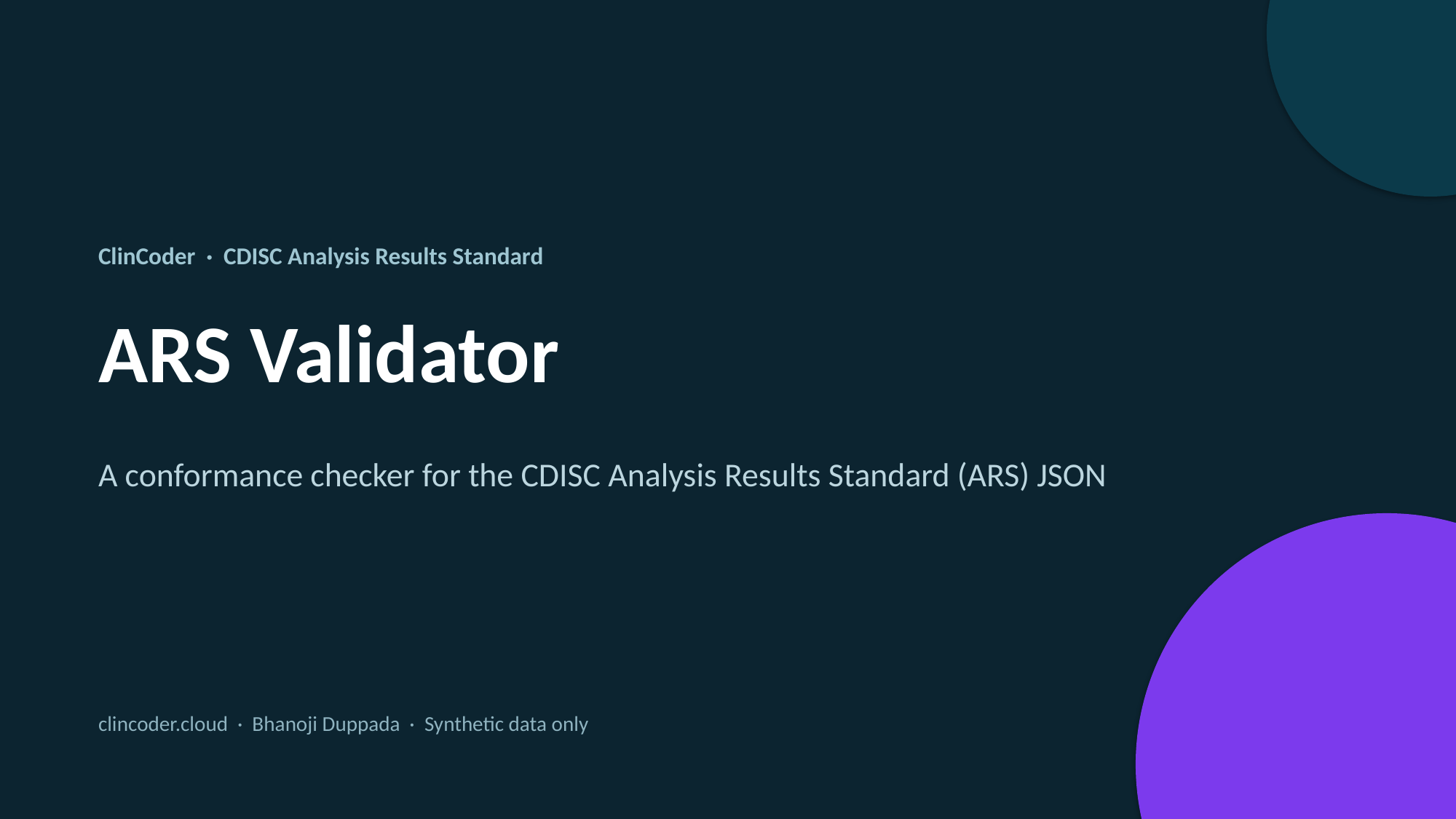

ClinCoder  ·  CDISC Analysis Results Standard
ARS Validator
A conformance checker for the CDISC Analysis Results Standard (ARS) JSON

clincoder.cloud  ·  Bhanoji Duppada  ·  Synthetic data only